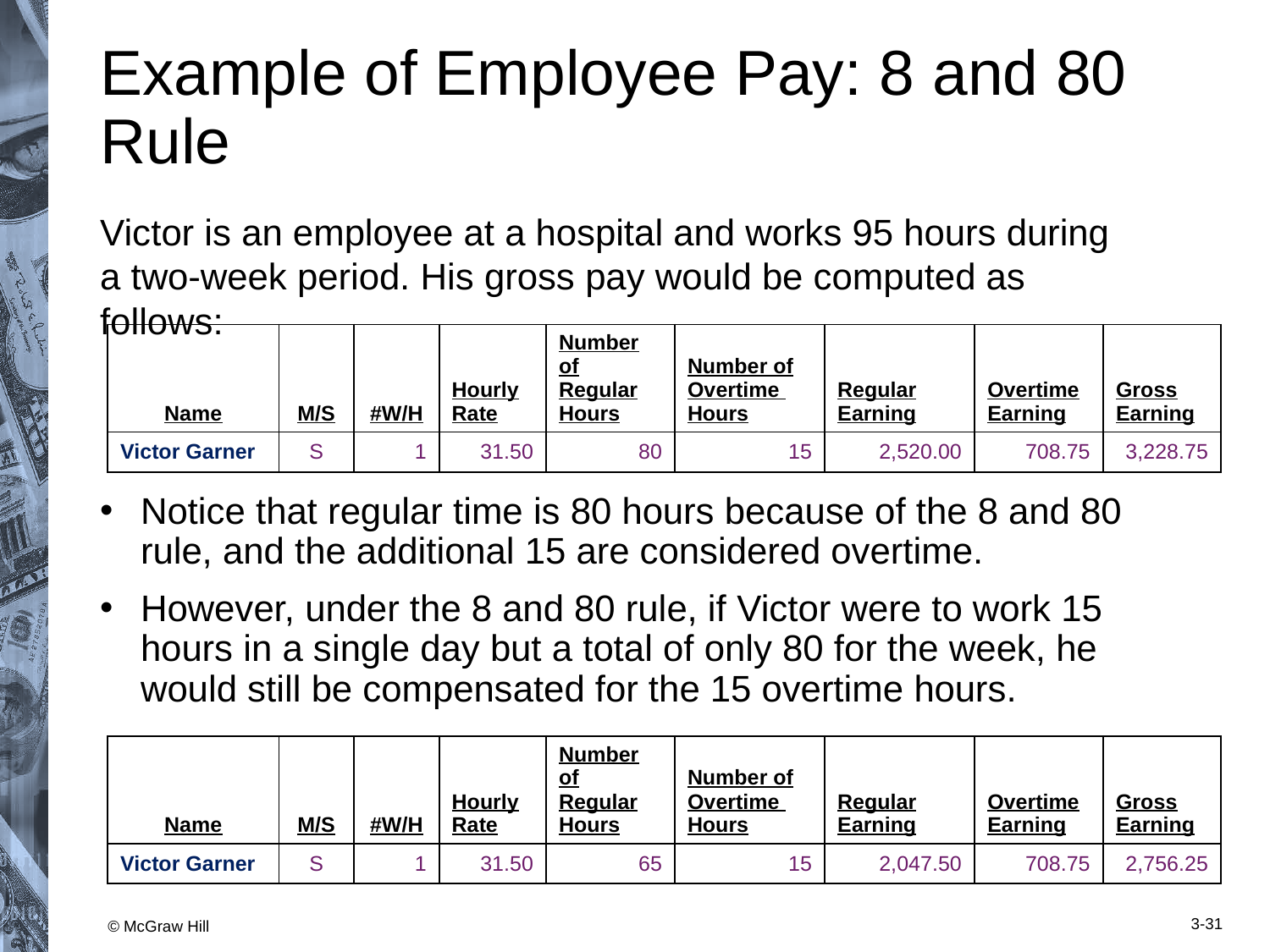

# Example of Employee Pay: 8 and 80 Rule
Victor is an employee at a hospital and works 95 hours during a two-week period. His gross pay would be computed as follows:
| Name | M/S | #W/H | Hourly Rate | Number of Regular Hours | Number of Overtime Hours | Regular Earning | Overtime Earning | Gross Earning |
| --- | --- | --- | --- | --- | --- | --- | --- | --- |
| Victor Garner | S | 1 | 31.50 | 80 | 15 | 2,520.00 | 708.75 | 3,228.75 |
Notice that regular time is 80 hours because of the 8 and 80 rule, and the additional 15 are considered overtime.
However, under the 8 and 80 rule, if Victor were to work 15 hours in a single day but a total of only 80 for the week, he would still be compensated for the 15 overtime hours.
| Name | M/S | #W/H | Hourly Rate | Number of Regular Hours | Number of Overtime Hours | Regular Earning | Overtime Earning | Gross Earning |
| --- | --- | --- | --- | --- | --- | --- | --- | --- |
| Victor Garner | S | 1 | 31.50 | 65 | 15 | 2,047.50 | 708.75 | 2,756.25 |